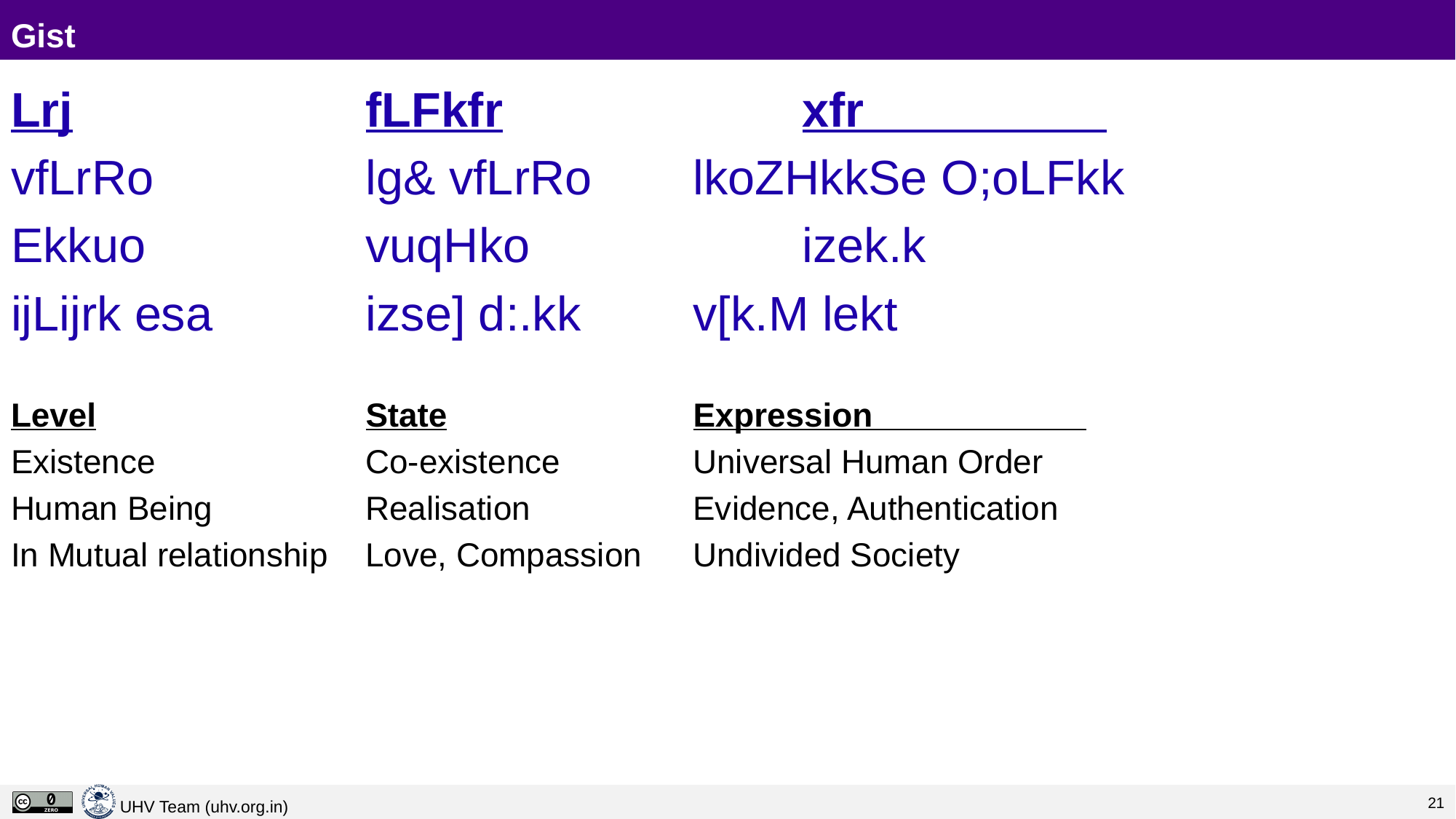

# Gist
Lrj			fLFkfr			xfr                  .
vfLrRo		lg& vfLrRo 	lkoZHkkSe O;oLFkk
Ekkuo			vuqHko			izek.k
ijLijrk esa		izse] d:.kk		v[k.M lekt

Level			State			Expression                       .
Existence		Co-existence		Universal Human Order
Human Being		Realisation		Evidence, Authentication
In Mutual relationship	Love, Compassion	Undivided Society